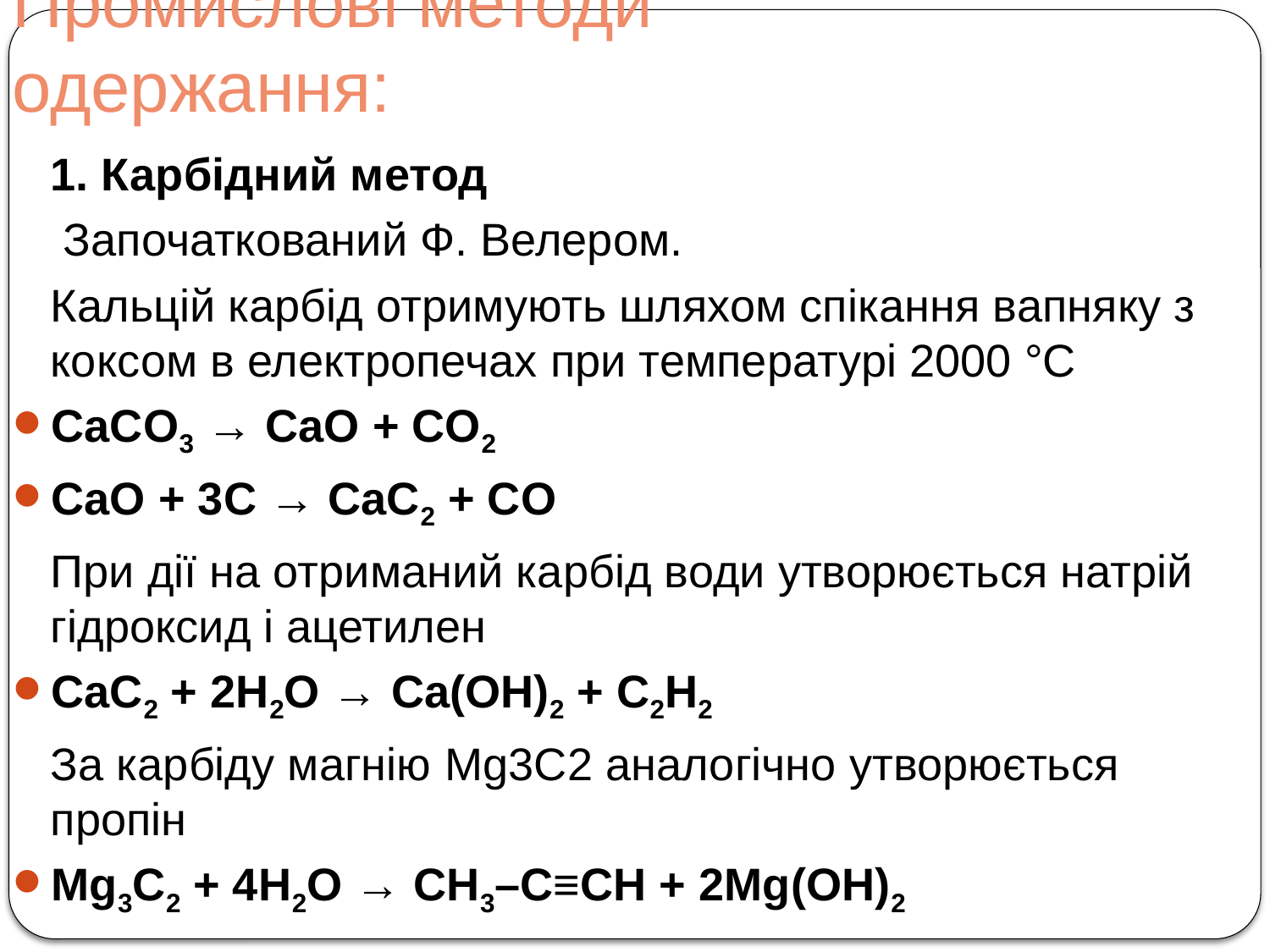

# Промислові методи одержання:
	1. Карбідний метод
	 Започаткований Ф. Велером.
	Кальцій карбід отримують шляхом спікання вапняку з коксом в електропечах при температурі 2000 °С
CaCO3 → CaO + CO2
CaO + 3C → CaC2 + CO
	При дії на отриманий карбід води утворюється натрій гідроксид і ацетилен
CaC2 + 2H2O → Ca(OH)2 + C2H2
	За карбіду магнію Mg3C2 аналогічно утворюється пропін
Mg3C2 + 4H2O → CH3–C≡CH + 2Mg(OH)2